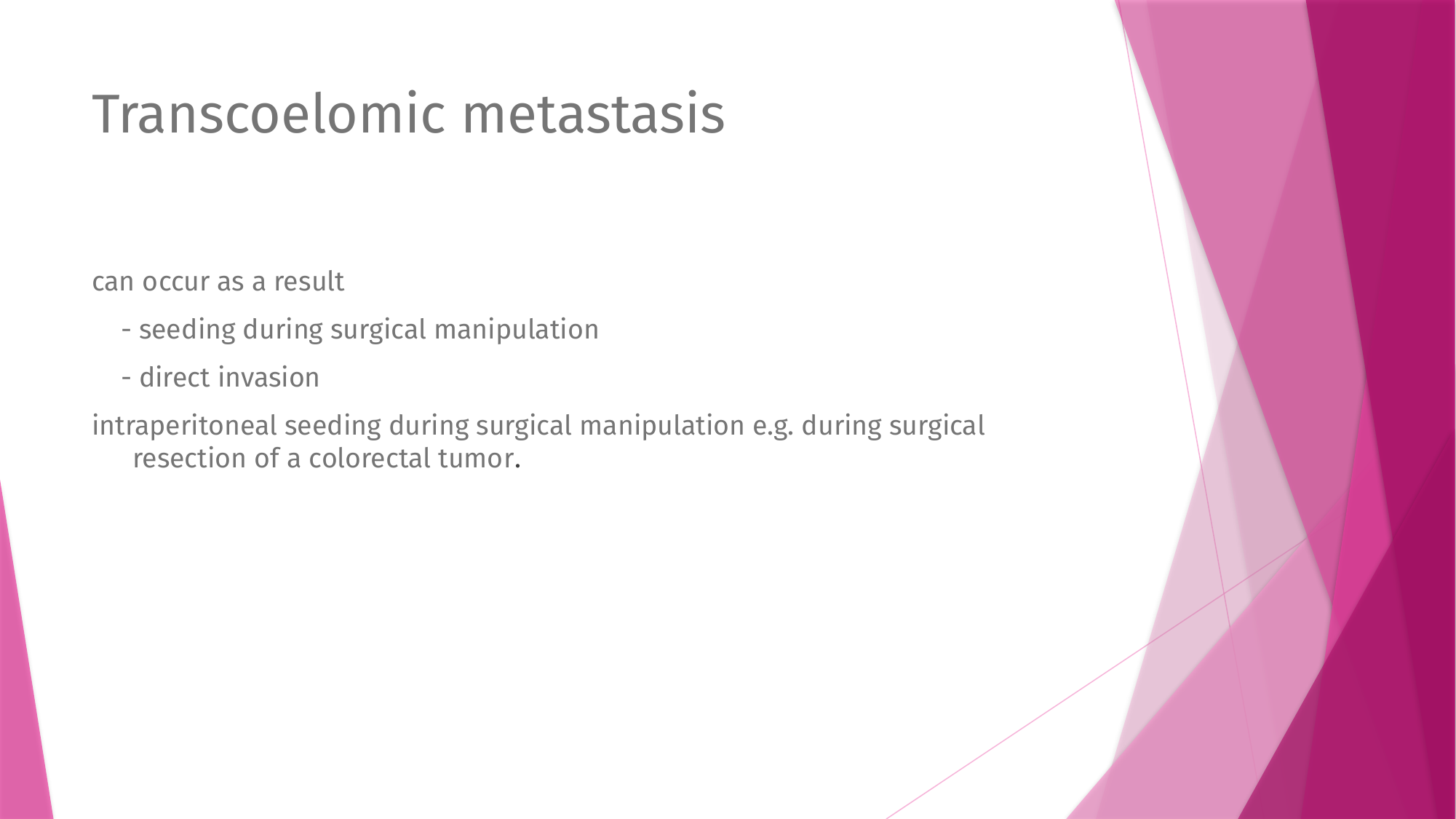

# Transcoelomic metastasis
can occur as a result
    - seeding during surgical manipulation
    - direct invasion
intraperitoneal seeding during surgical manipulation e.g. during surgical resection of a colorectal tumor.